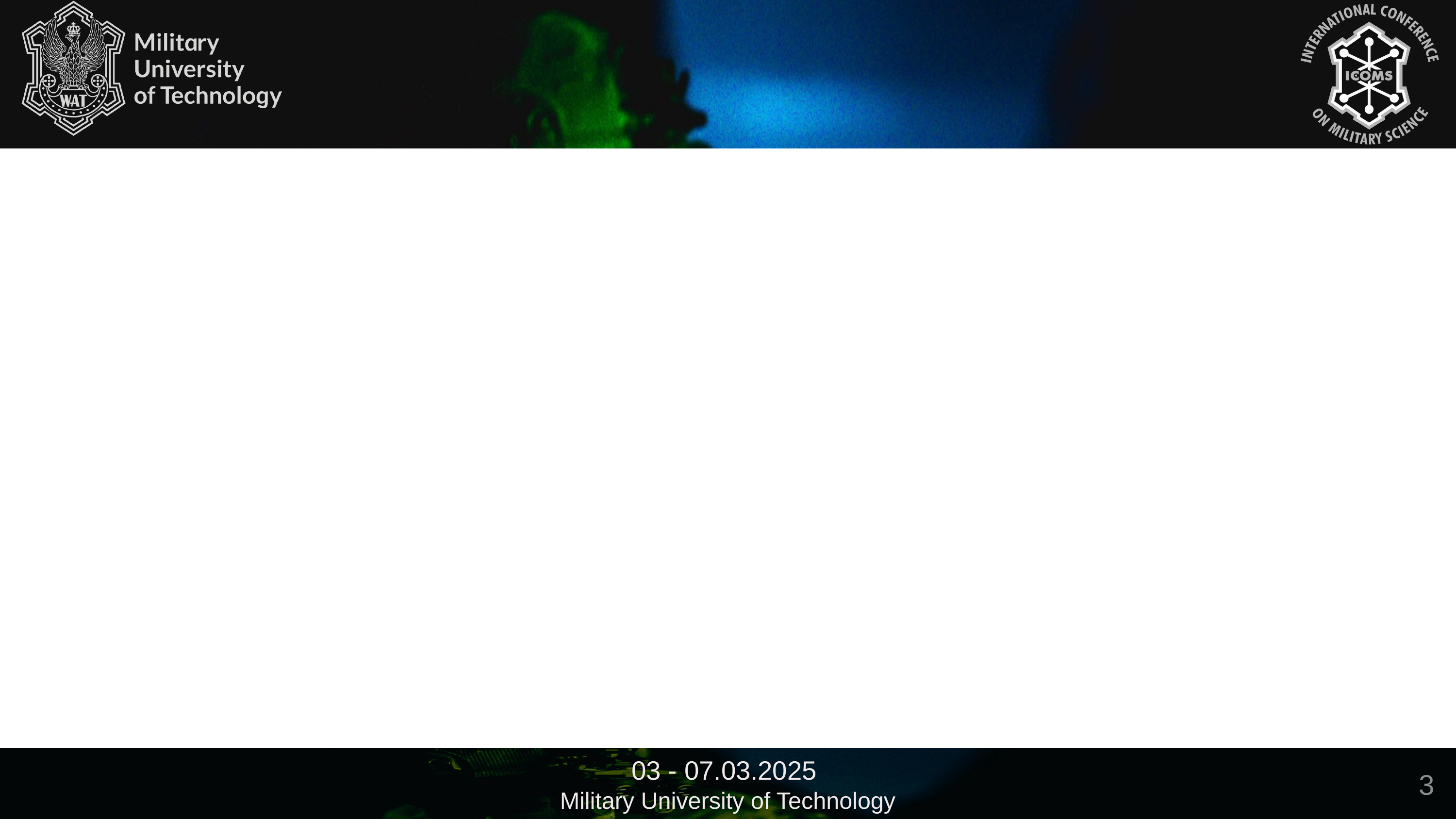

03 - 07.03.2025
3
Military University of Technology